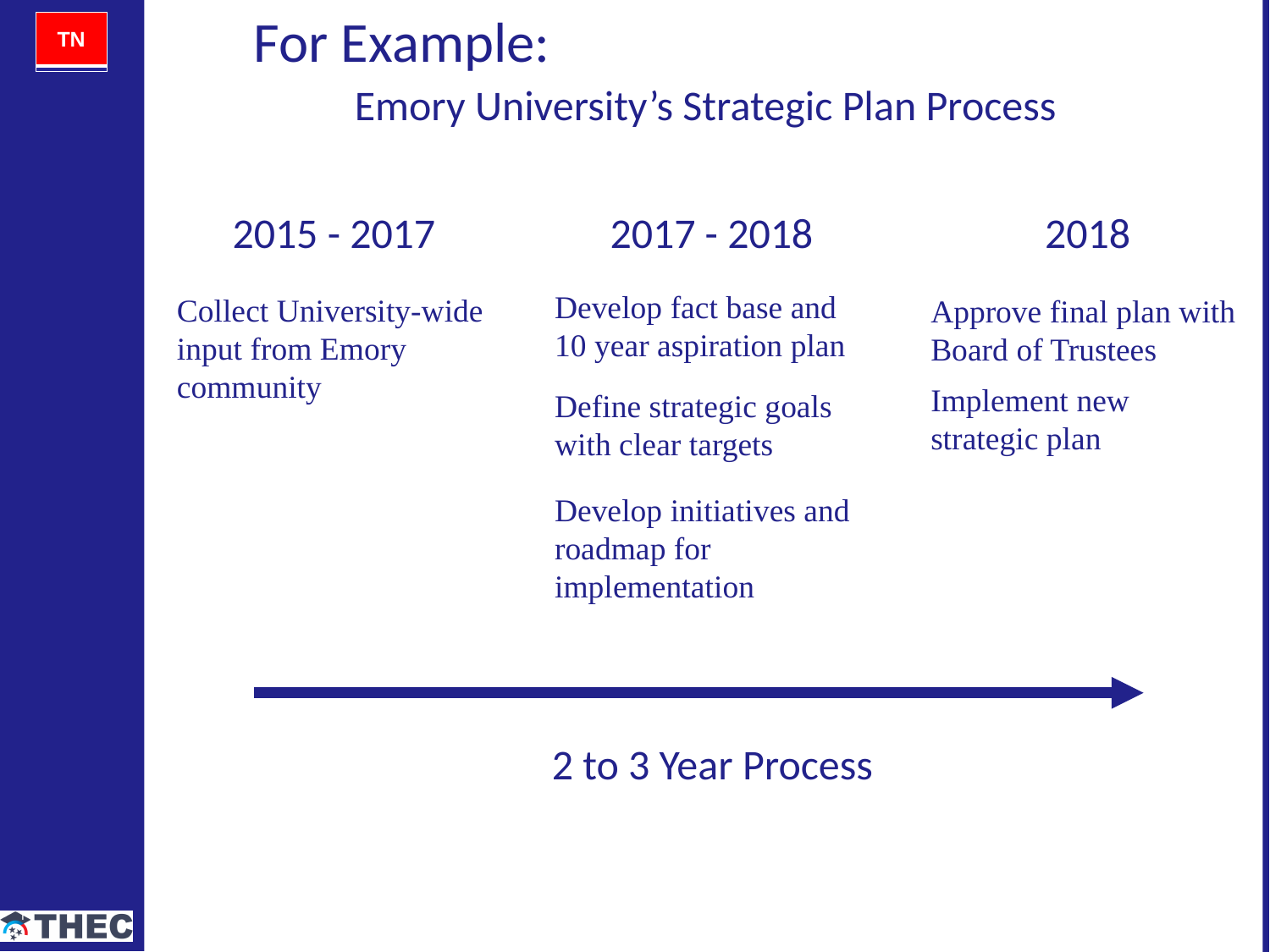

For Example:
Emory University’s Strategic Plan Process
2018
2015 - 2017
2017 - 2018
Develop fact base and 10 year aspiration plan
Collect University-wide input from Emory community
Approve final plan with Board of Trustees
Implement new strategic plan
Define strategic goals with clear targets
Develop initiatives and roadmap for implementation
2 to 3 Year Process